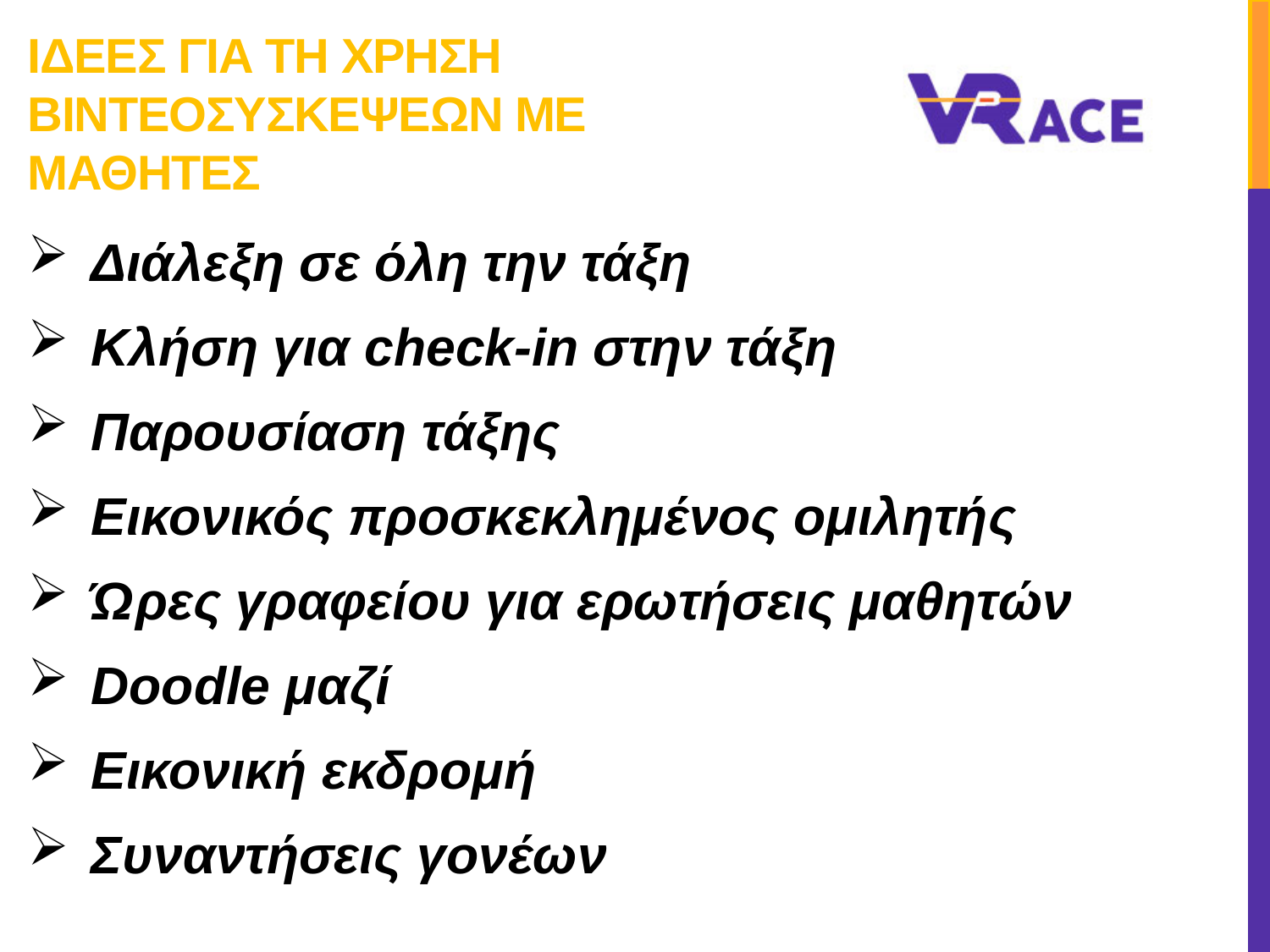

# ΙδΕες για τη χρΗση βιντεοσυσκΕψεων με μαθητΕς
Διάλεξη σε όλη την τάξη
Κλήση για check-in στην τάξη
Παρουσίαση τάξης
Εικονικός προσκεκλημένος ομιλητής
Ώρες γραφείου για ερωτήσεις μαθητών
Doodle μαζί
Εικονική εκδρομή
Συναντήσεις γονέων